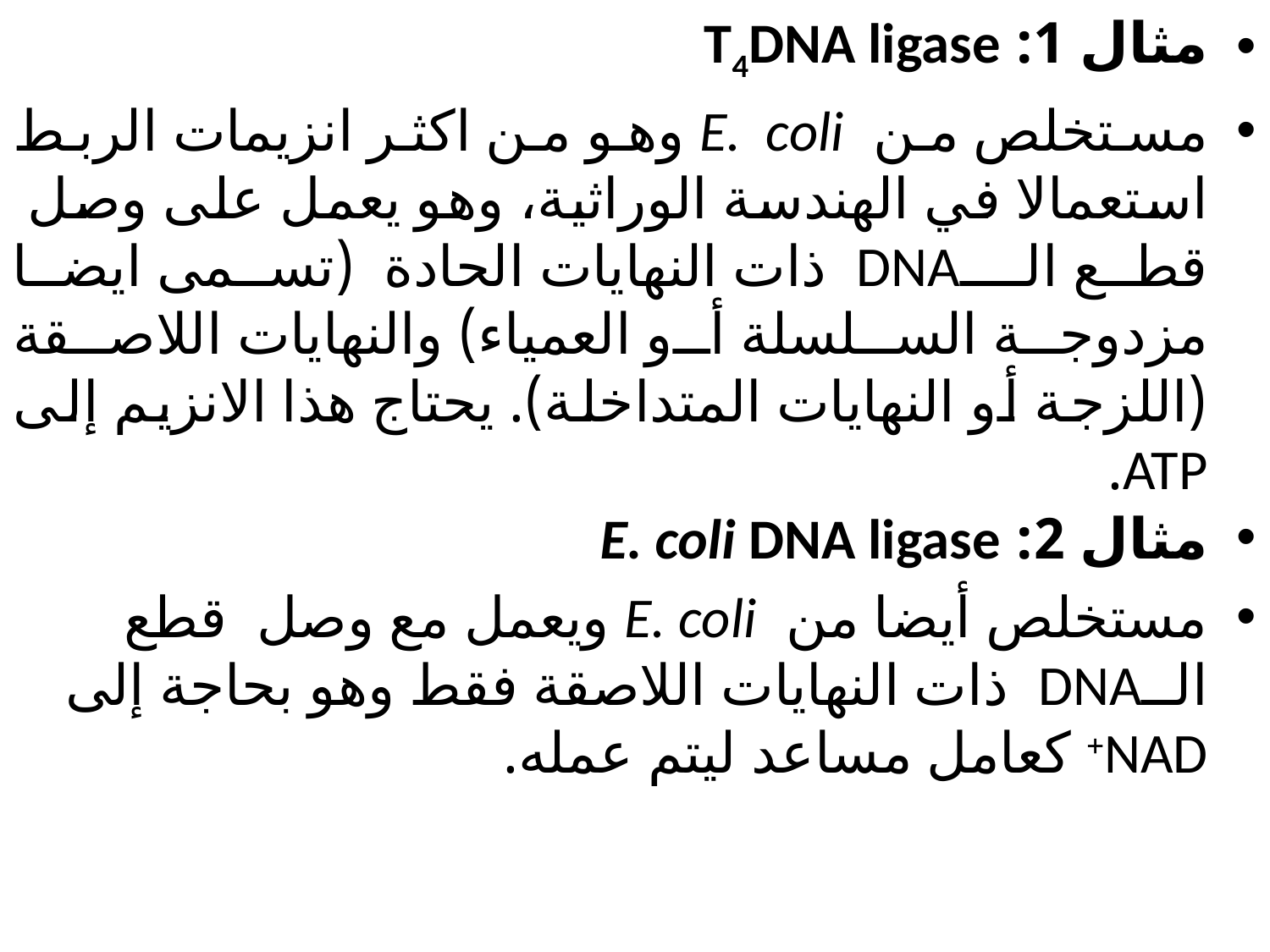

مثال 1: T4DNA ligase
مستخلص من  E. coli وهو من اكثر انزيمات الربط استعمالا في الهندسة الوراثية، وهو يعمل على وصل  قطع الــDNA  ذات النهايات الحادة  (تسمى ايضا مزدوجة السلسلة أو العمياء) والنهايات اللاصقة (اللزجة أو النهايات المتداخلة). يحتاج هذا الانزيم إلى ATP.
مثال 2: E. coli DNA ligase
مستخلص أيضا من  E. coli ويعمل مع وصل  قطع  الــDNA  ذات النهايات اللاصقة فقط وهو بحاجة إلى NAD+ كعامل مساعد ليتم عمله.